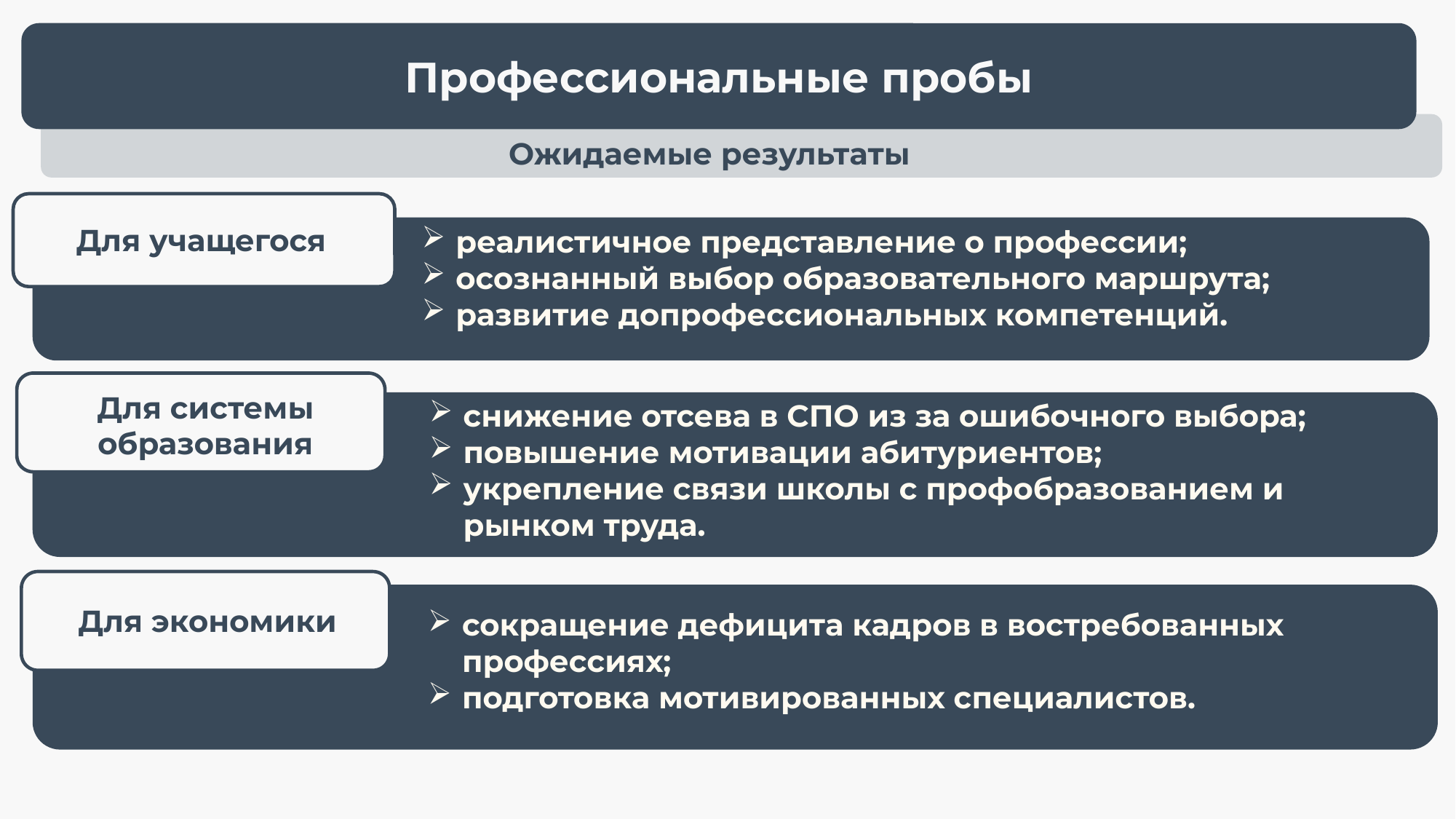

Профессиональные пробы

Ожидаемые результаты

реалистичное представление о профессии;
осознанный выбор образовательного маршрута;
развитие допрофессиональных компетенций.
Для учащегося

снижение отсева в СПО из за ошибочного выбора;
повышение мотивации абитуриентов;
укрепление связи школы с профобразованием и рынком труда.

Для системы образования

Для экономики
сокращение дефицита кадров в востребованных профессиях;
подготовка мотивированных специалистов.